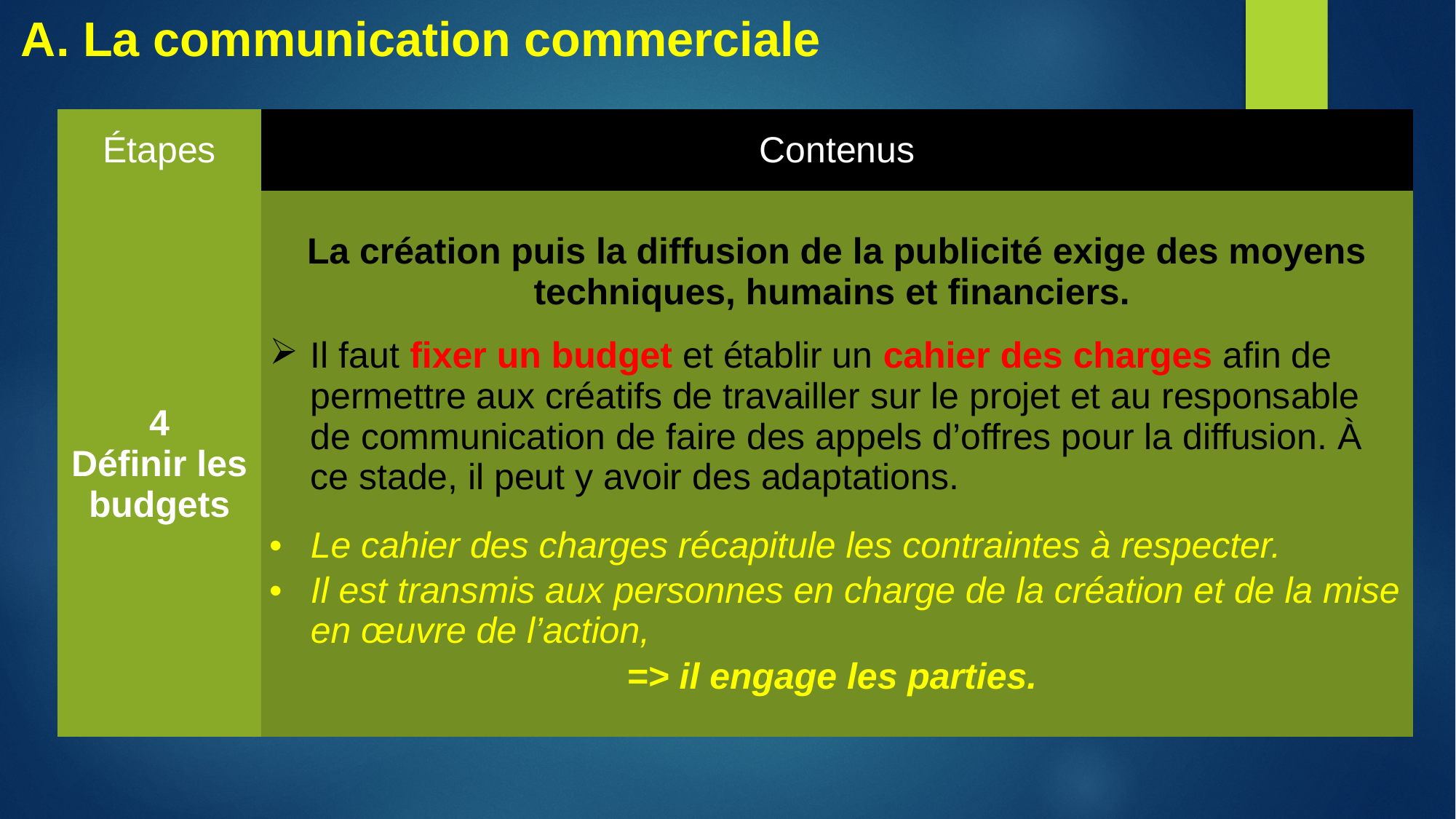

# A. La communication commerciale
| Étapes | Contenus |
| --- | --- |
| 4 Définir les budgets | La création puis la diffusion de la publicité exige des moyens techniques, humains et financiers. Il faut fixer un budget et établir un cahier des charges afin de permettre aux créatifs de travailler sur le projet et au responsable de communication de faire des appels d’offres pour la diffusion. À ce stade, il peut y avoir des adaptations. Le cahier des charges récapitule les contraintes à respecter. Il est transmis aux personnes en charge de la création et de la mise en œuvre de l’action, => il engage les parties. |